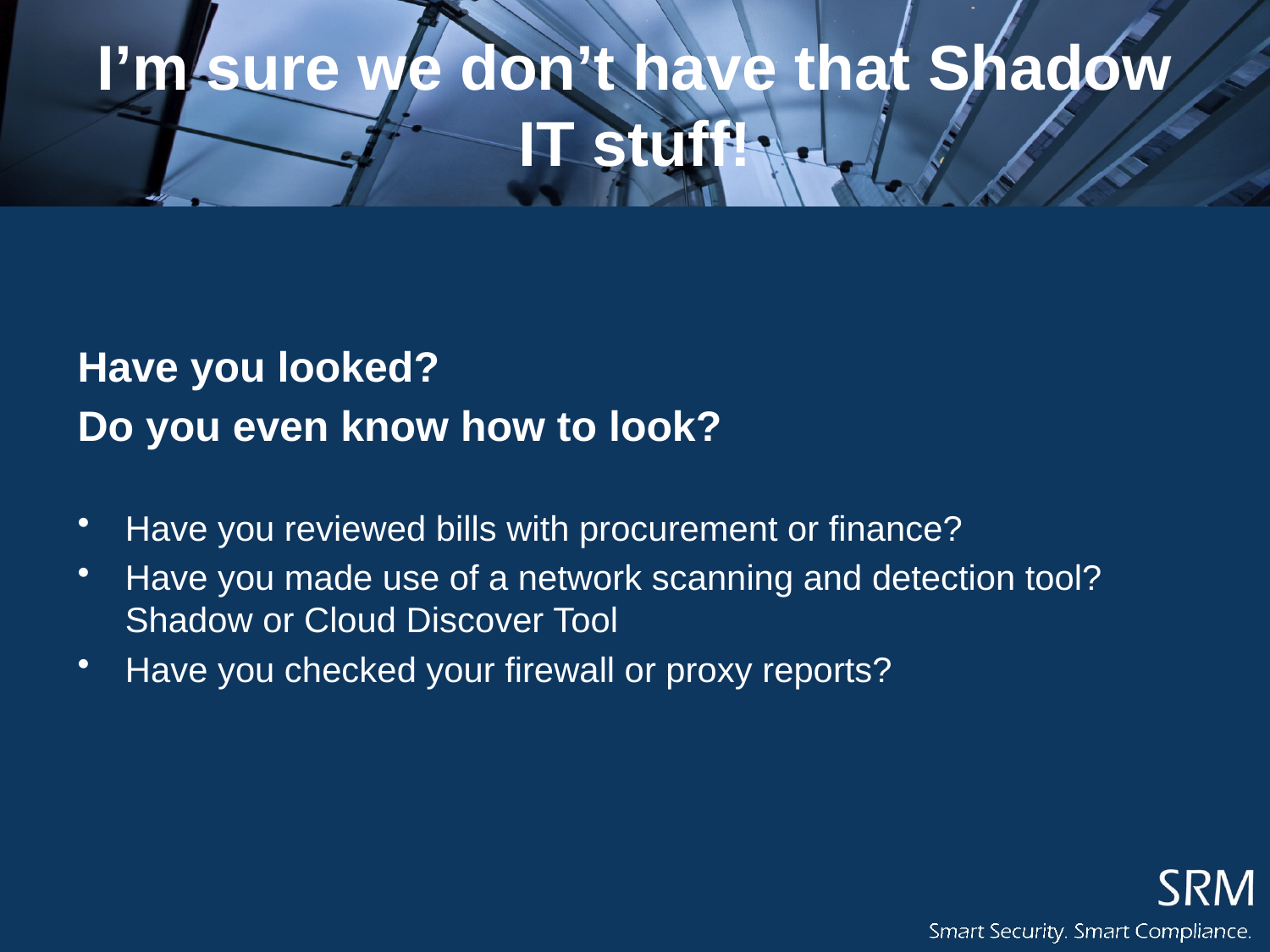

# I’m sure we don’t have that Shadow IT stuff!

Have you looked?
Do you even know how to look?

Have you reviewed bills with procurement or finance?
Have you made use of a network scanning and detection tool? Shadow or Cloud Discover Tool
Have you checked your firewall or proxy reports?